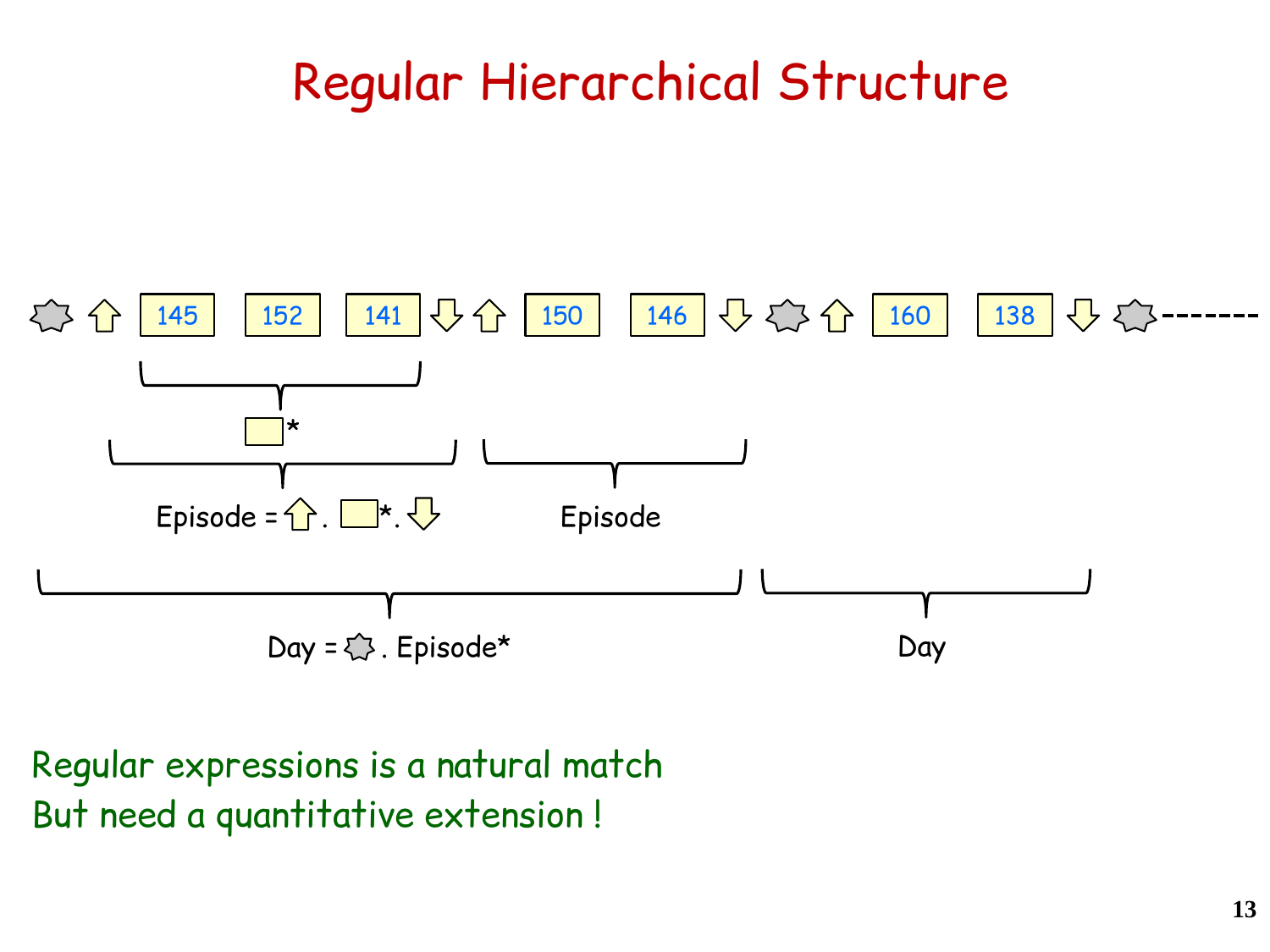

# Regular Hierarchical Structure
145
152
141
150
146
160
138

   *

Episode

Episode =     .      *.

Day

Day =     . Episode*

Regular expressions is a natural match
But need a quantitative extension !
13